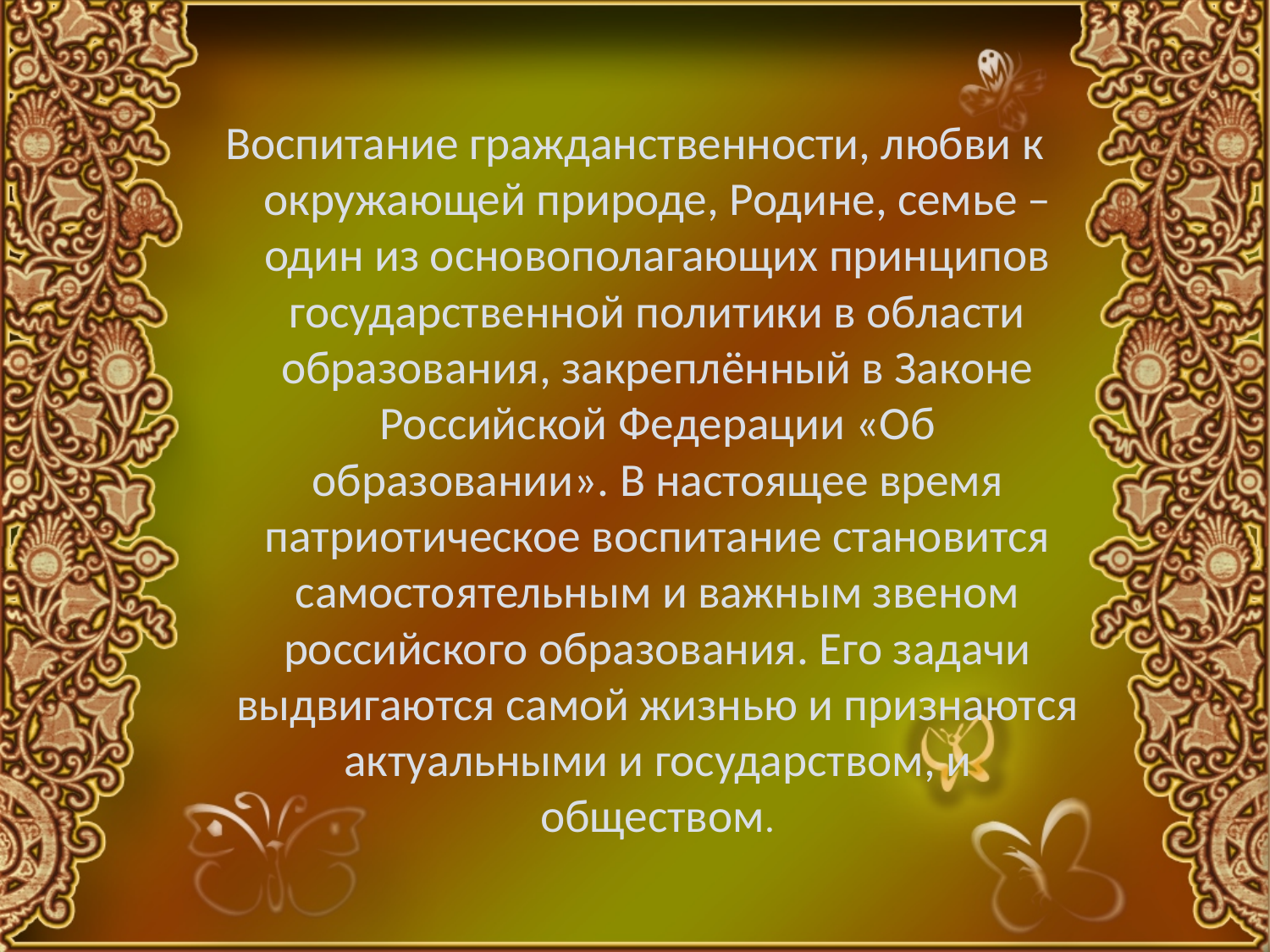

Воспитание гражданственности, любви к окружающей природе, Родине, семье – один из основополагающих принципов государственной политики в области образования, закреплённый в Законе Российской Федерации «Об образовании». В настоящее время патриотическое воспитание становится самостоятельным и важным звеном российского образования. Его задачи выдвигаются самой жизнью и признаются актуальными и государством, и обществом.